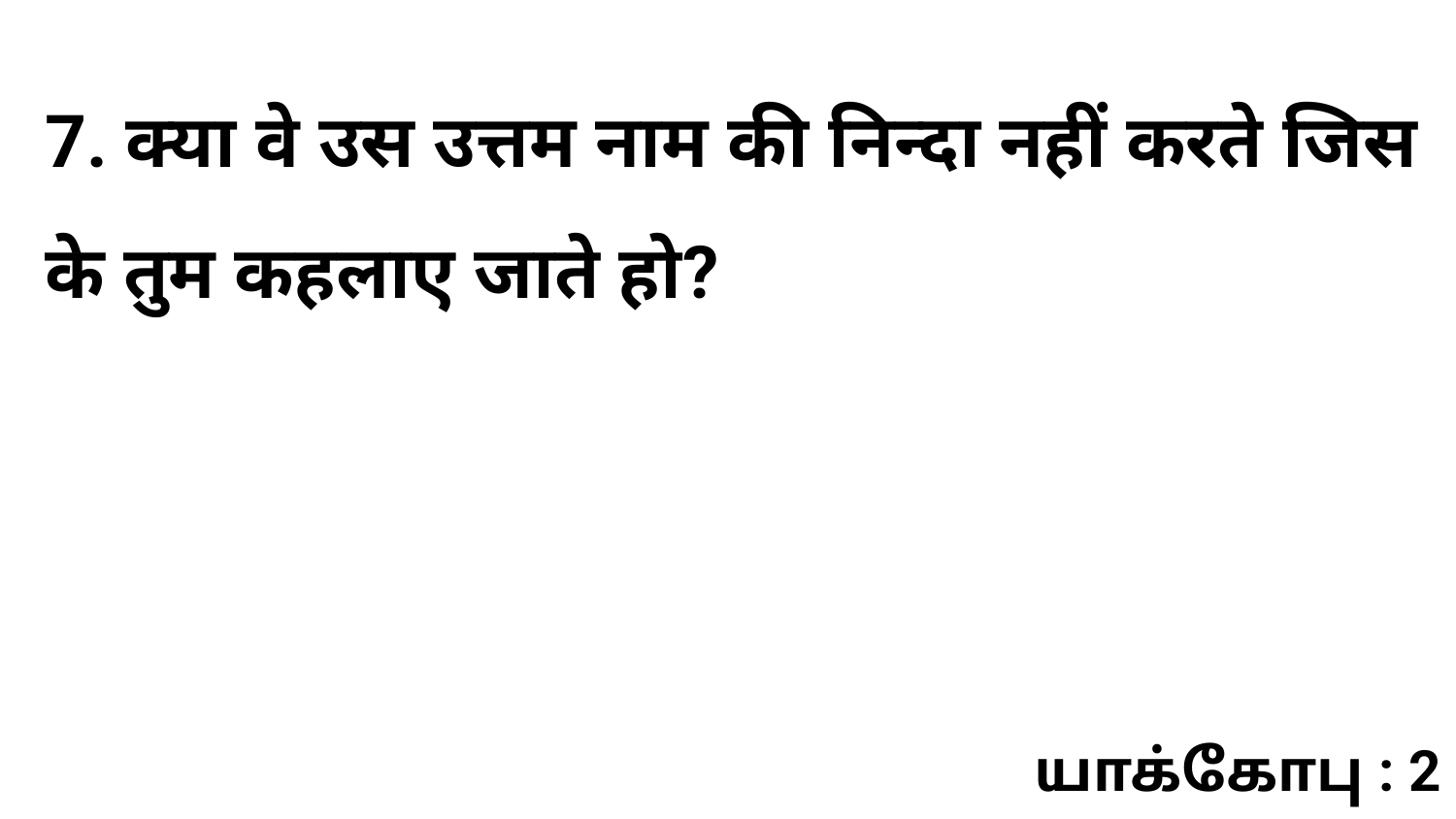

7. क्या वे उस उत्तम नाम की निन्दा नहीं करते जिस के तुम कहलाए जाते हो?
யாக்கோபு : 2